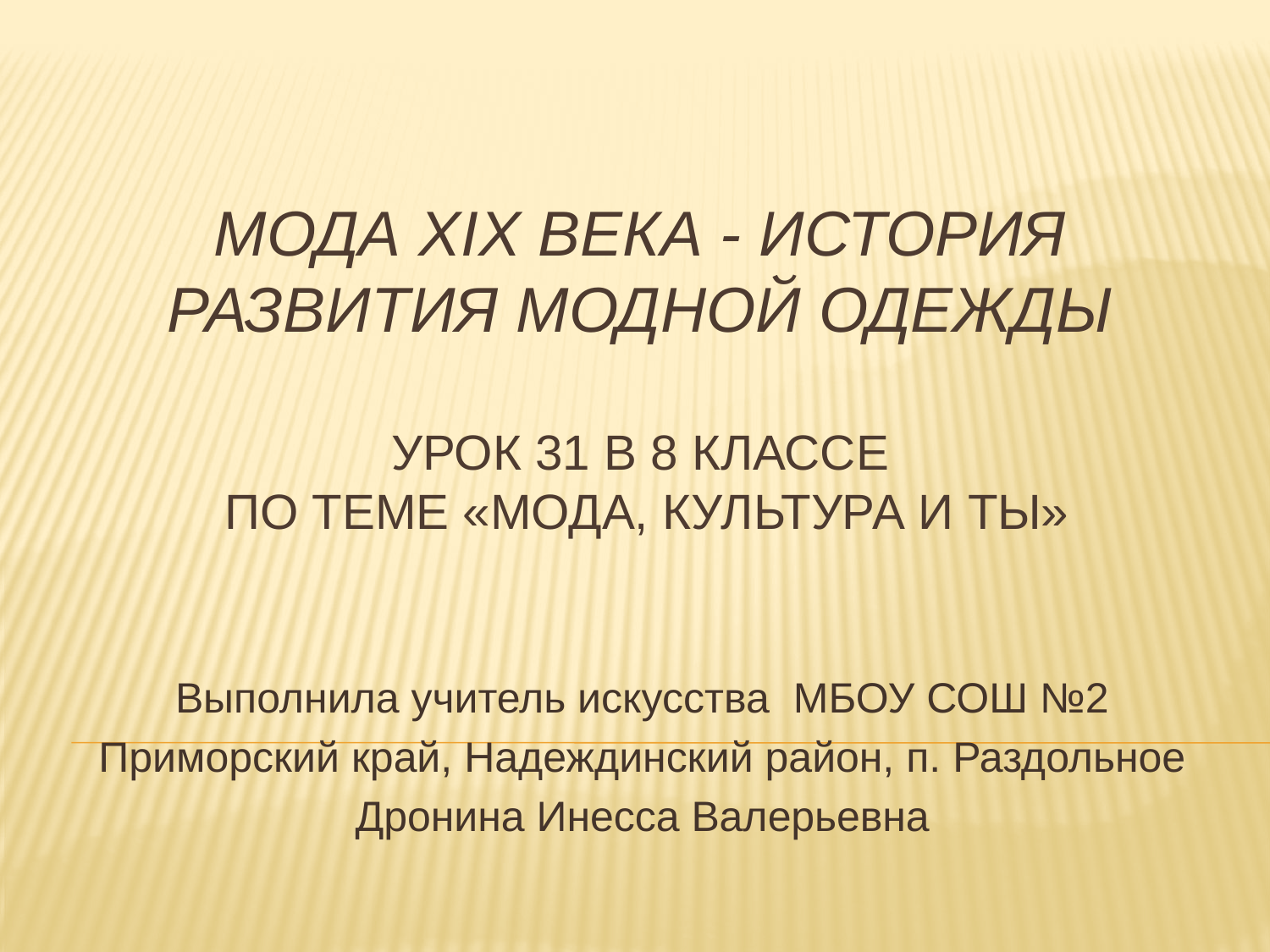

# Мода XIX века - история развития модной одежды Урок 31 в 8 классе по теме «Мода, культура и ты»
Выполнила учитель искусства  МБОУ СОШ №2
Приморский край, Надеждинский район, п. Раздольное
Дронина Инесса Валерьевна